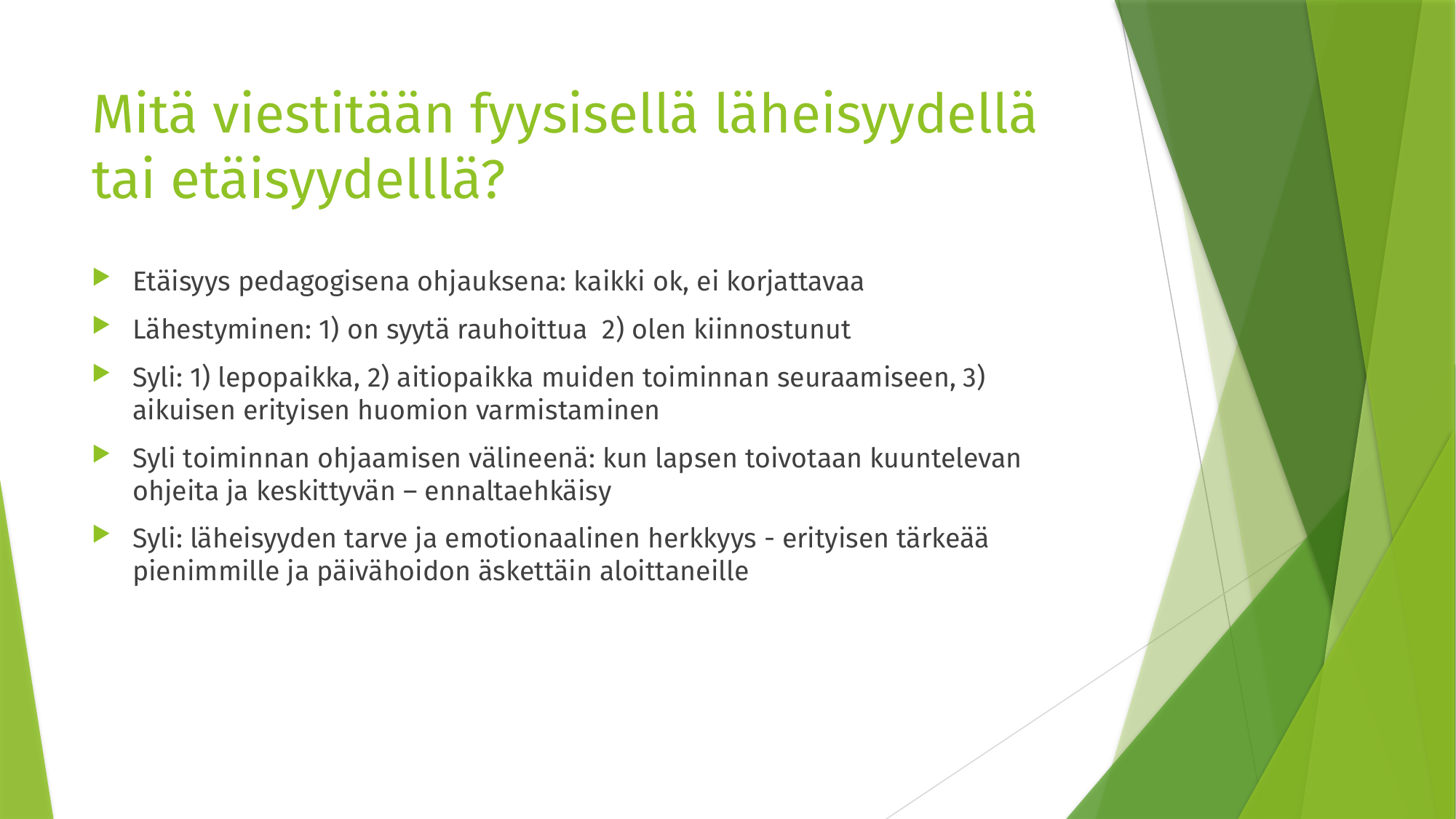

# Mitä viestitään fyysisellä läheisyydellä tai etäisyydelllä?
Etäisyys pedagogisena ohjauksena: kaikki ok, ei korjattavaa
Lähestyminen: 1) on syytä rauhoittua  2) olen kiinnostunut
Syli: 1) lepopaikka, 2) aitiopaikka muiden toiminnan seuraamiseen, 3) aikuisen erityisen huomion varmistaminen
Syli toiminnan ohjaamisen välineenä: kun lapsen toivotaan kuuntelevan ohjeita ja keskittyvän – ennaltaehkäisy
Syli: läheisyyden tarve ja emotionaalinen herkkyys - erityisen tärkeää pienimmille ja päivähoidon äskettäin aloittaneille